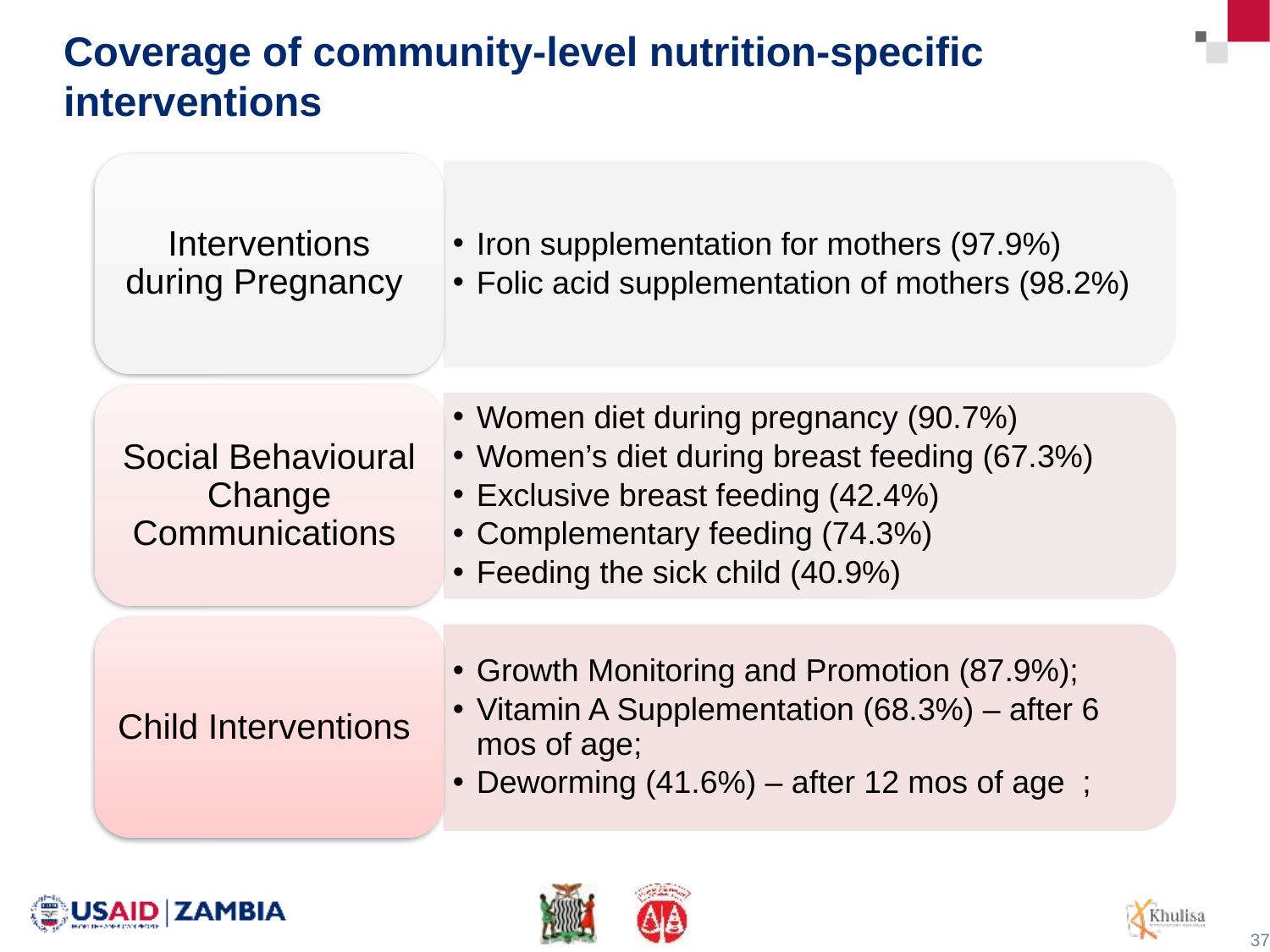

# Coverage of community-level nutrition-specific interventions

Interventions during Pregnancy
Iron supplementation for mothers (97.9%)
Folic acid supplementation of mothers (98.2%)

Social Behavioural Change Communications
Women diet during pregnancy (90.7%)
Women’s diet during breast feeding (67.3%)
Exclusive breast feeding (42.4%)
Complementary feeding (74.3%)
Feeding the sick child (40.9%)

Child Interventions
Growth Monitoring and Promotion (87.9%);
Vitamin A Supplementation (68.3%) – after 6 mos of age;
Deworming (41.6%) – after 12 mos of age  ;
37